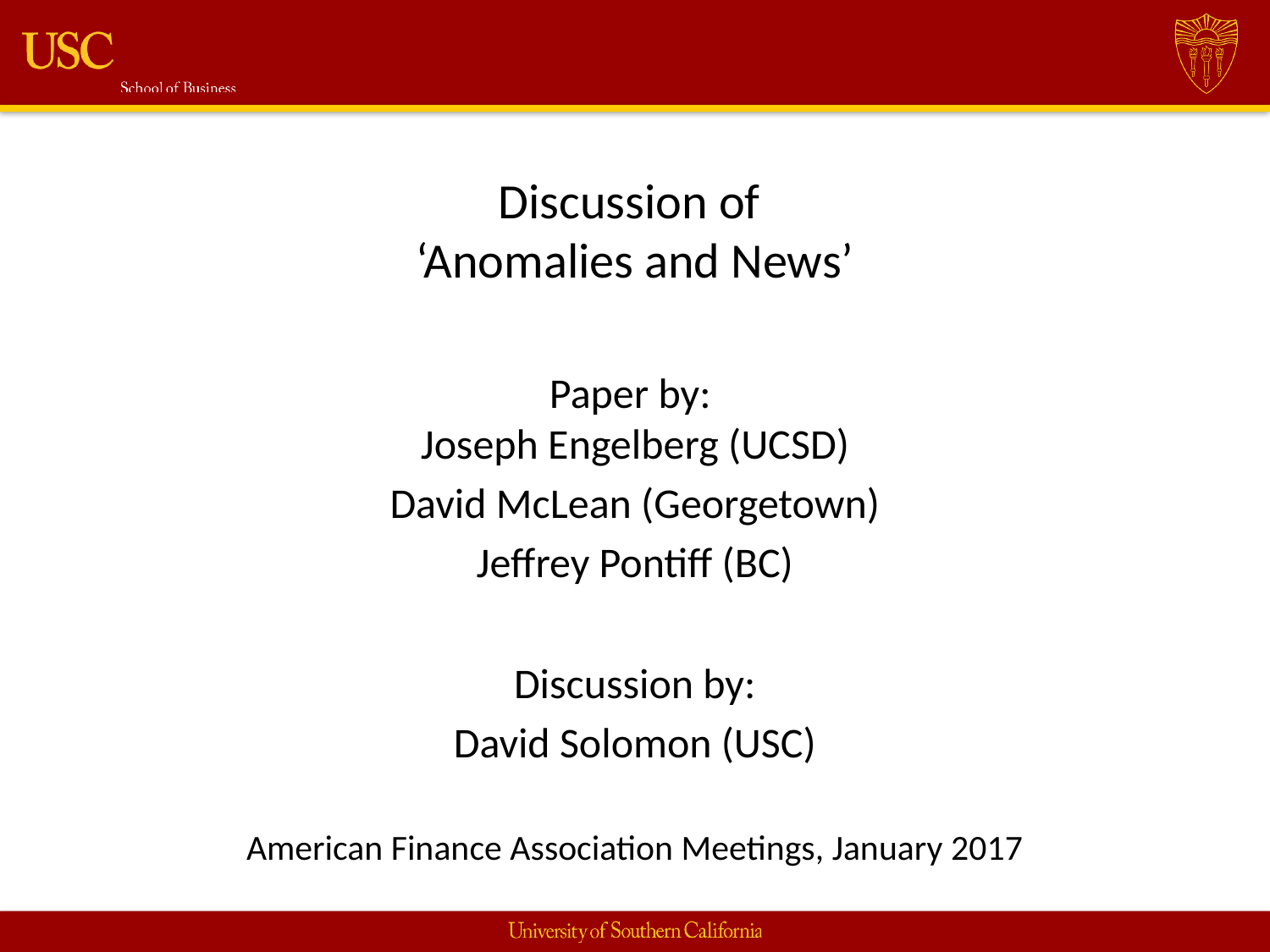

# Discussion of ‘Anomalies and News’
Paper by:
Joseph Engelberg (UCSD)
David McLean (Georgetown)
Jeffrey Pontiff (BC)

Discussion by:
David Solomon (USC)

American Finance Association Meetings, January 2017